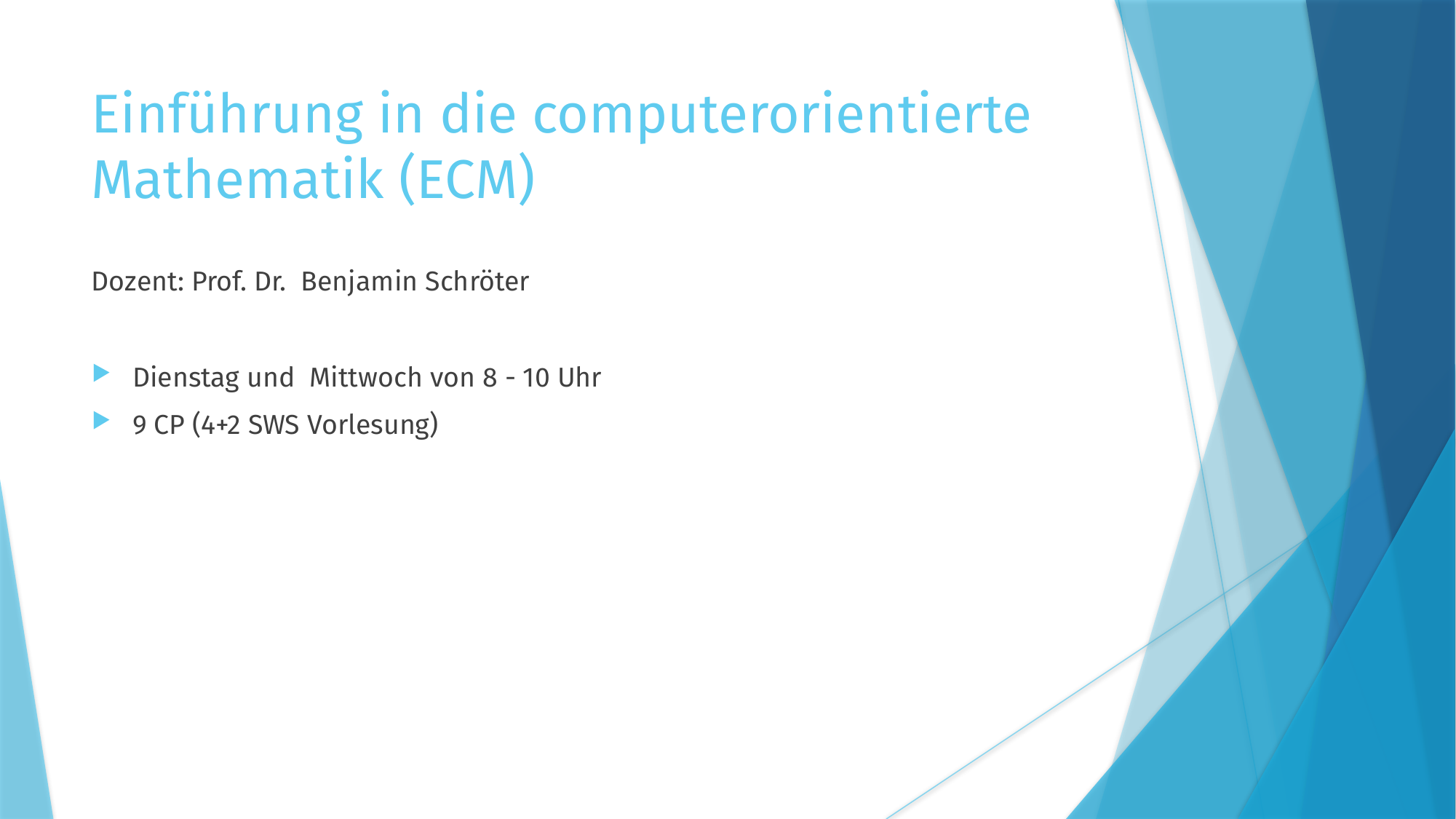

Einführung in die computerorientierte Mathematik (ECM)
Dozent: Prof. Dr.  Benjamin Schröter

Dienstag und  Mittwoch von 8 - 10 Uhr
9 CP (4+2 SWS Vorlesung)